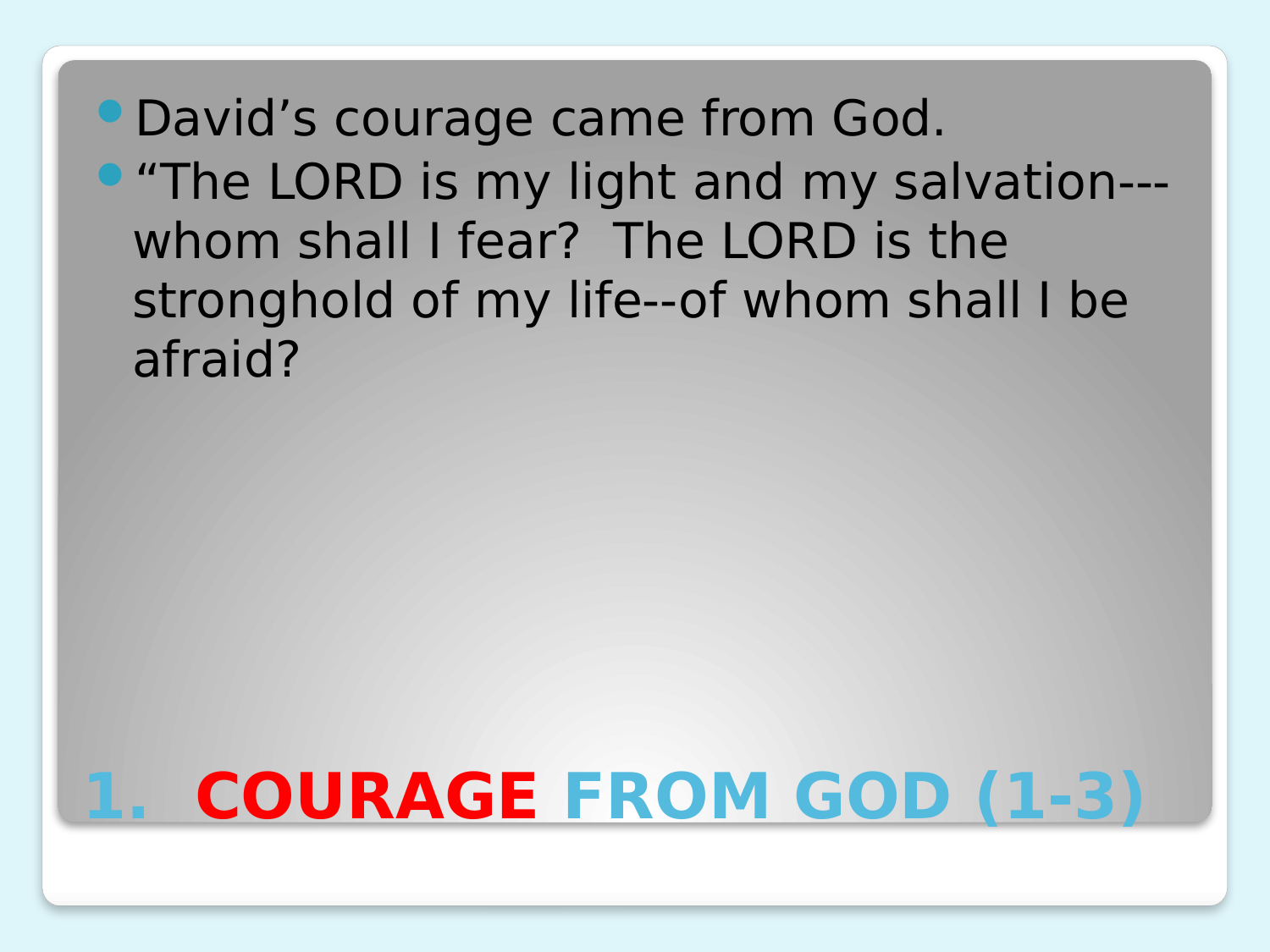

David’s courage came from God.
“The LORD is my light and my salvation---whom shall I fear?  The LORD is the stronghold of my life--of whom shall I be afraid?
# 1.  COURAGE FROM GOD (1-3)